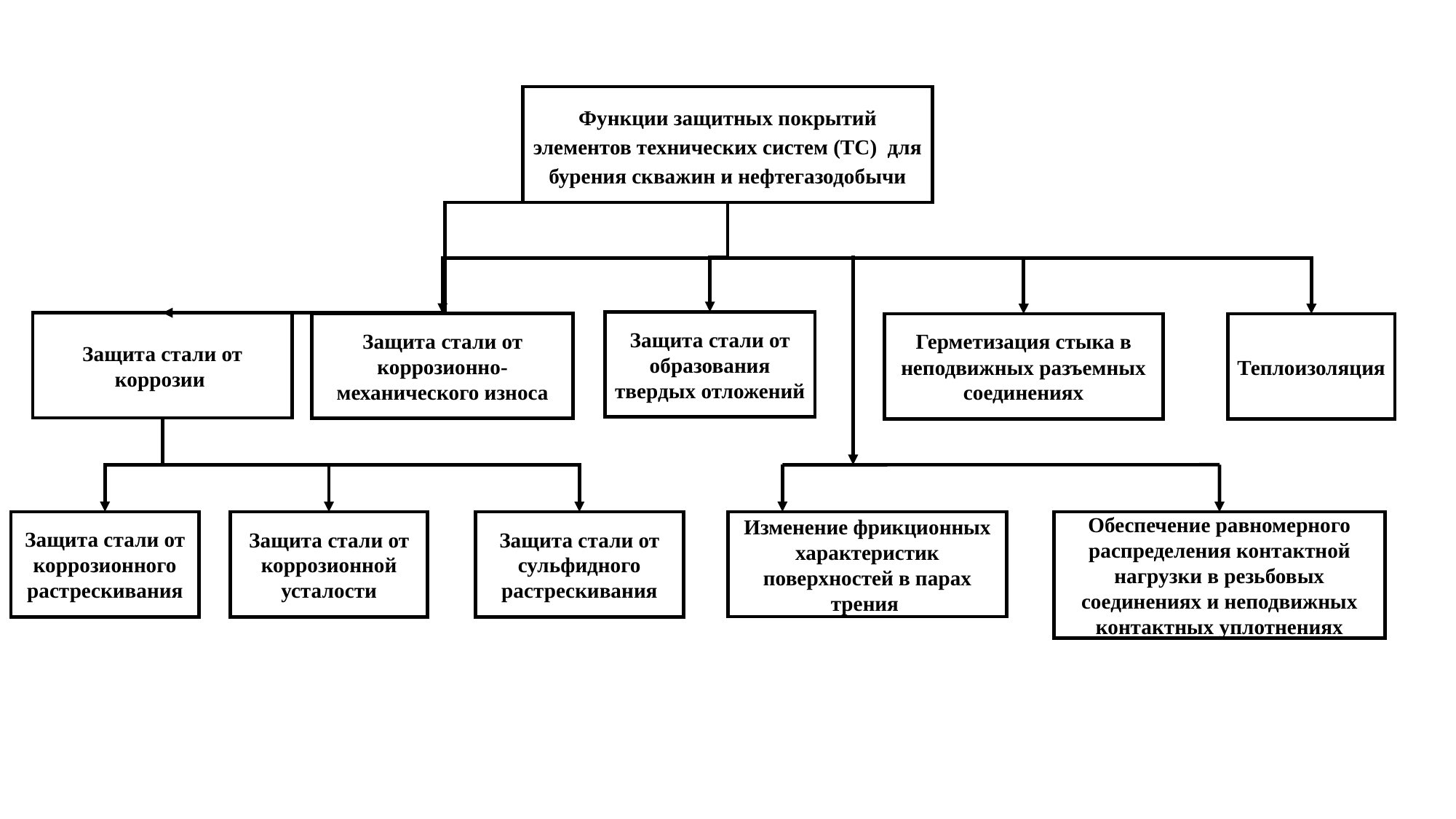

Функции защитных покрытий элементов технических систем (ТС)  для бурения скважин и нефтегазодобычи
Защита стали от образования твердых отложений
Защита стали от коррозии
Защита стали от коррозионно-механического износа
Герметизация стыка в неподвижных разъемных соединениях
Теплоизоляция
Защита стали от коррозионного растрескивания
Изменение фрикционных характеристик поверхностей в парах трения
Обеспечение равномерного распределения контактной нагрузки в резьбовых соединениях и неподвижных контактных уплотнениях
Защита стали от коррозионной усталости
Защита стали от сульфидного растрескивания
2